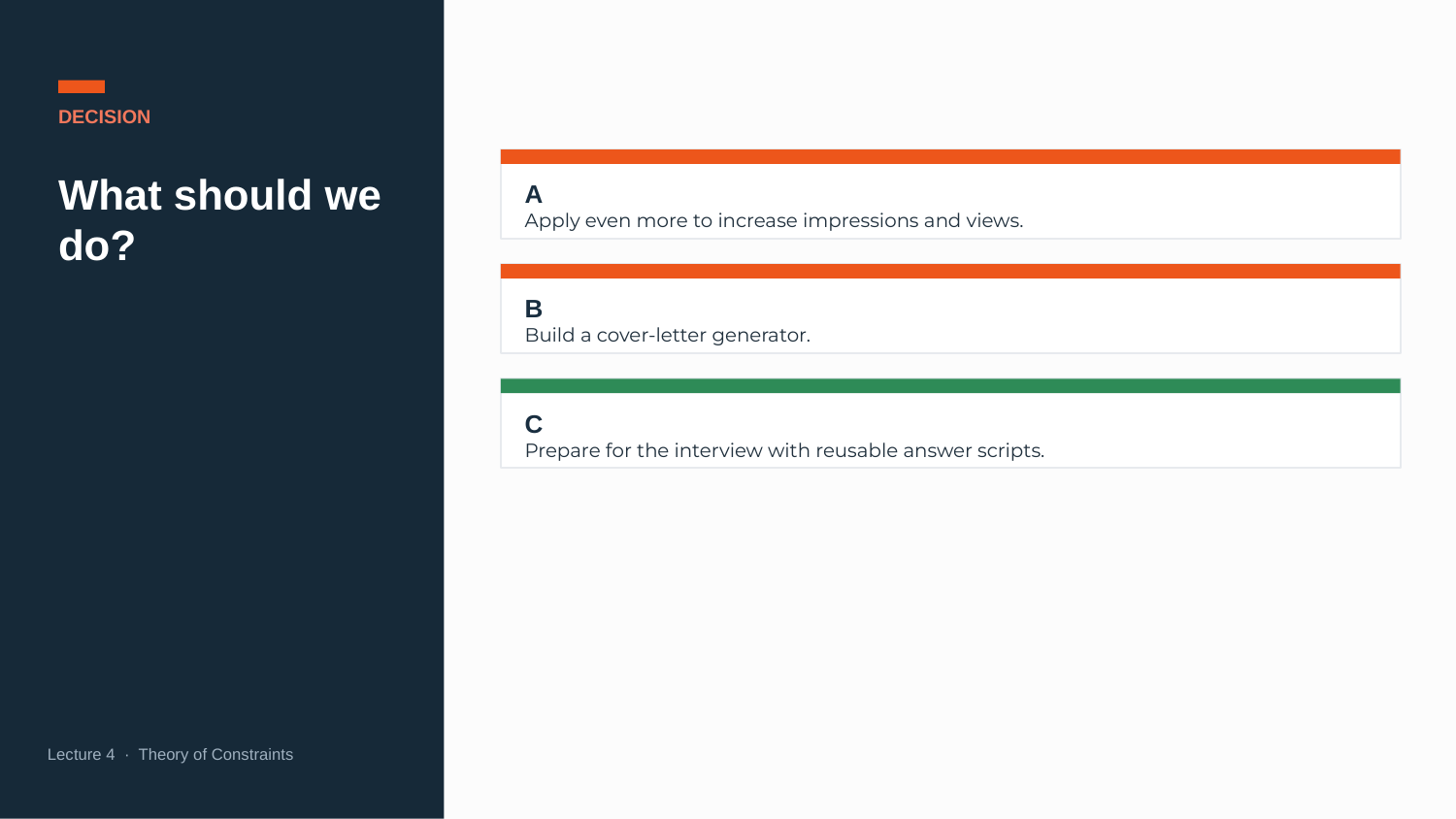

DECISION

What should we do?
A
Apply even more to increase impressions and views.

B
Build a cover-letter generator.

C
Prepare for the interview with reusable answer scripts.
Lecture 4  ·  Theory of Constraints